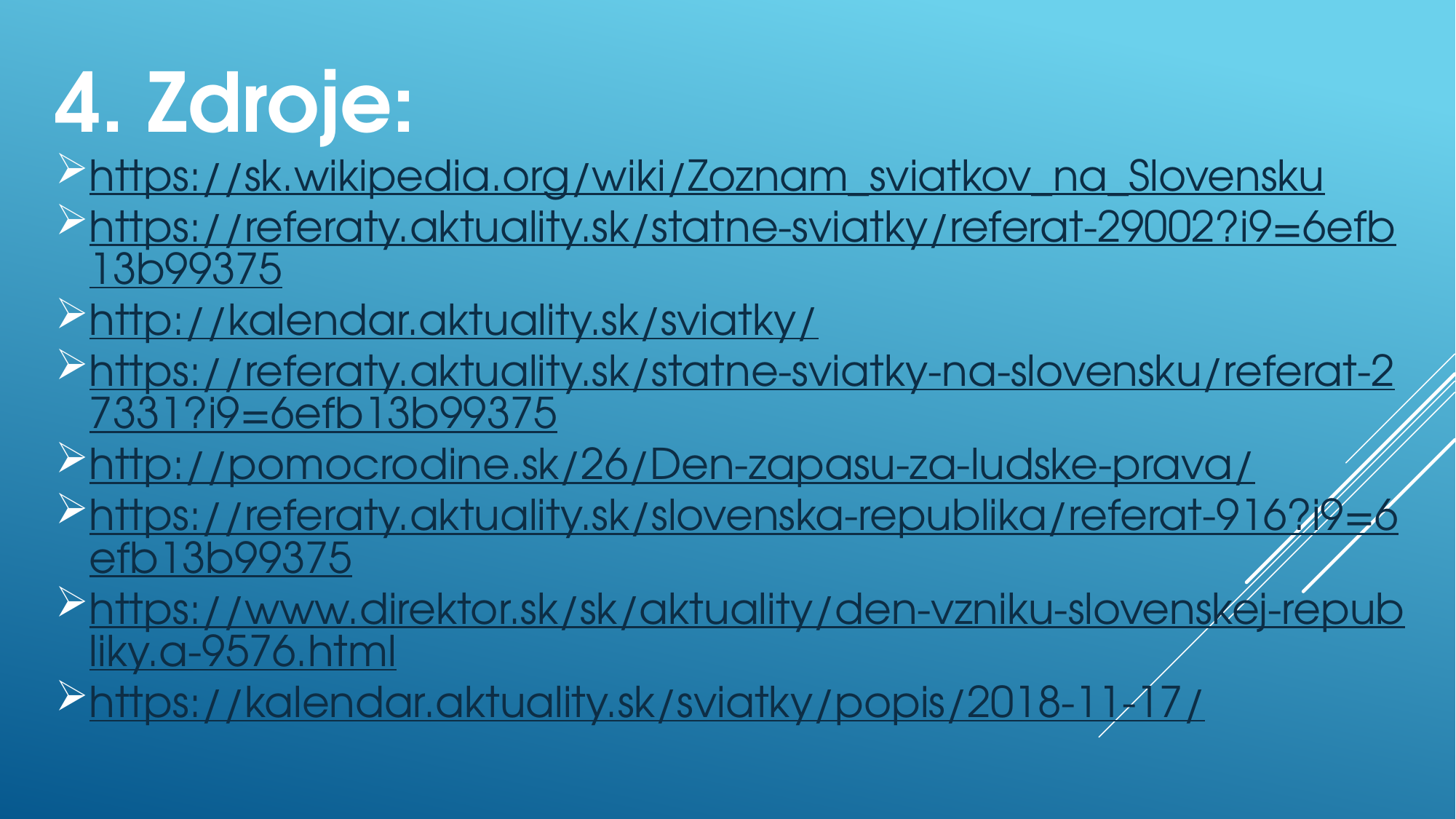

4. Zdroje:
https://sk.wikipedia.org/wiki/Zoznam_sviatkov_na_Slovensku
https://referaty.aktuality.sk/statne-sviatky/referat-29002?i9=6efb13b99375
http://kalendar.aktuality.sk/sviatky/
https://referaty.aktuality.sk/statne-sviatky-na-slovensku/referat-27331?i9=6efb13b99375
http://pomocrodine.sk/26/Den-zapasu-za-ludske-prava/
https://referaty.aktuality.sk/slovenska-republika/referat-916?i9=6efb13b99375
https://www.direktor.sk/sk/aktuality/den-vzniku-slovenskej-republiky.a-9576.html
https://kalendar.aktuality.sk/sviatky/popis/2018-11-17/